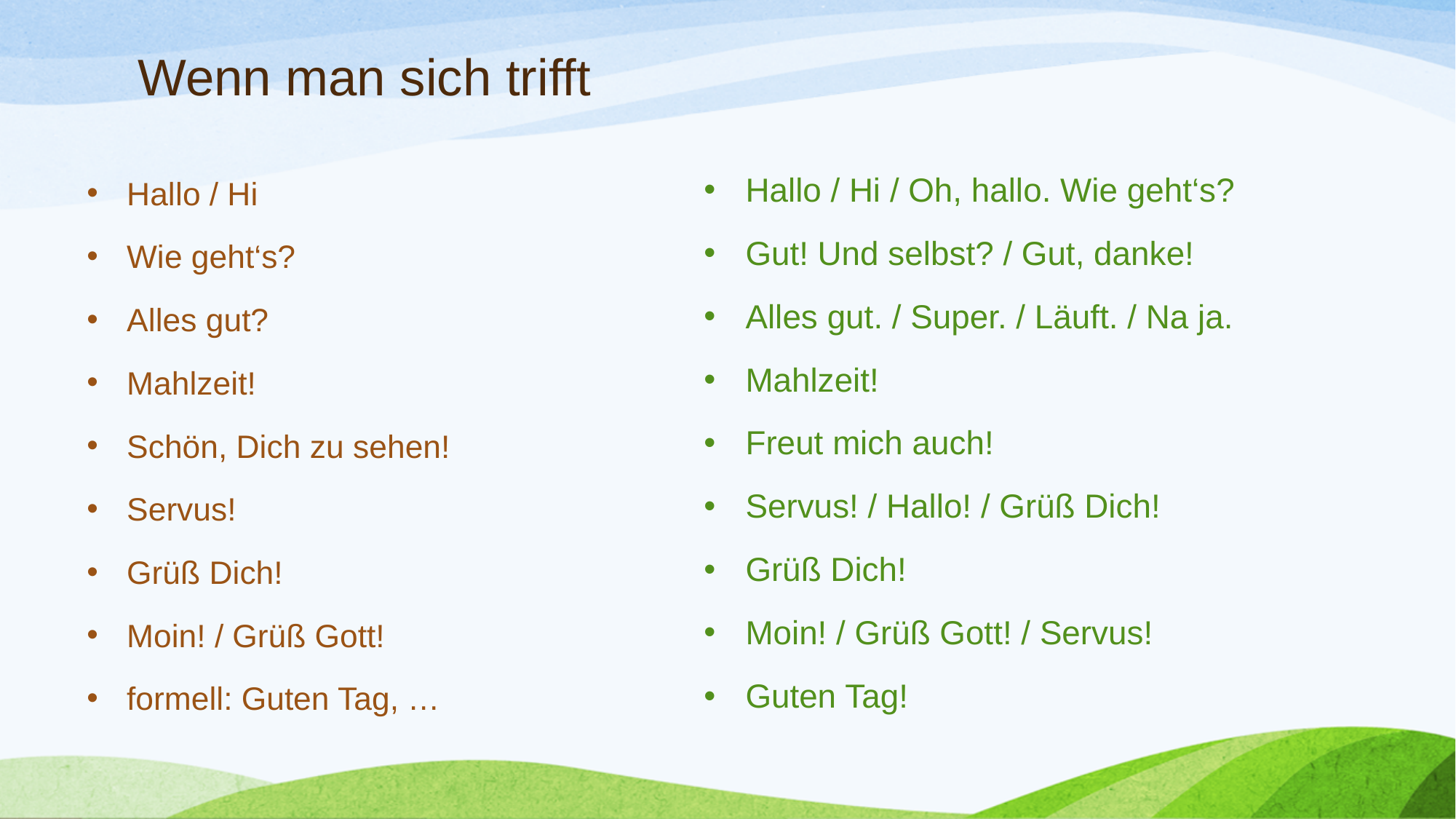

# Wenn man sich trifft
Hallo / Hi
Wie geht‘s?
Alles gut?
Mahlzeit!
Schön, Dich zu sehen!
Servus!
Grüß Dich!
Moin! / Grüß Gott!
formell: Guten Tag, …
Hallo / Hi / Oh, hallo. Wie geht‘s?
Gut! Und selbst? / Gut, danke!
Alles gut. / Super. / Läuft. / Na ja.
Mahlzeit!
Freut mich auch!
Servus! / Hallo! / Grüß Dich!
Grüß Dich!
Moin! / Grüß Gott! / Servus!
Guten Tag!